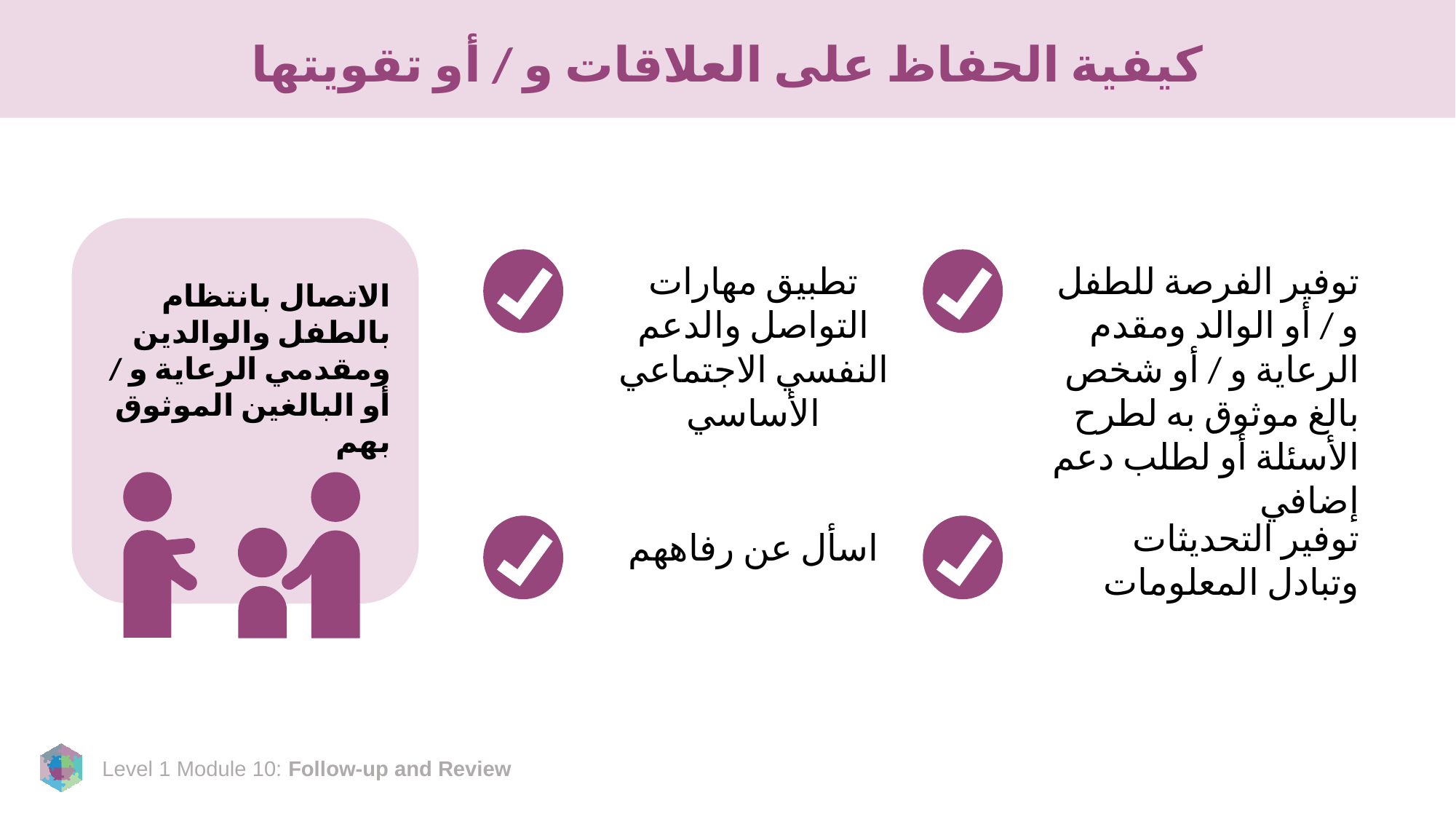

# كيفية الحفاظ على العلاقات و / أو تقويتها

الاتصال بانتظام بالطفل والوالدين ومقدمي الرعاية و / أو البالغين الموثوق بهم

تطبيق مهارات التواصل والدعم النفسي الاجتماعي الأساسي
توفير الفرصة للطفل و / أو الوالد ومقدم الرعاية و / أو شخص بالغ موثوق به لطرح الأسئلة أو لطلب دعم إضافي

توفير التحديثات وتبادل المعلومات

اسأل عن رفاههم